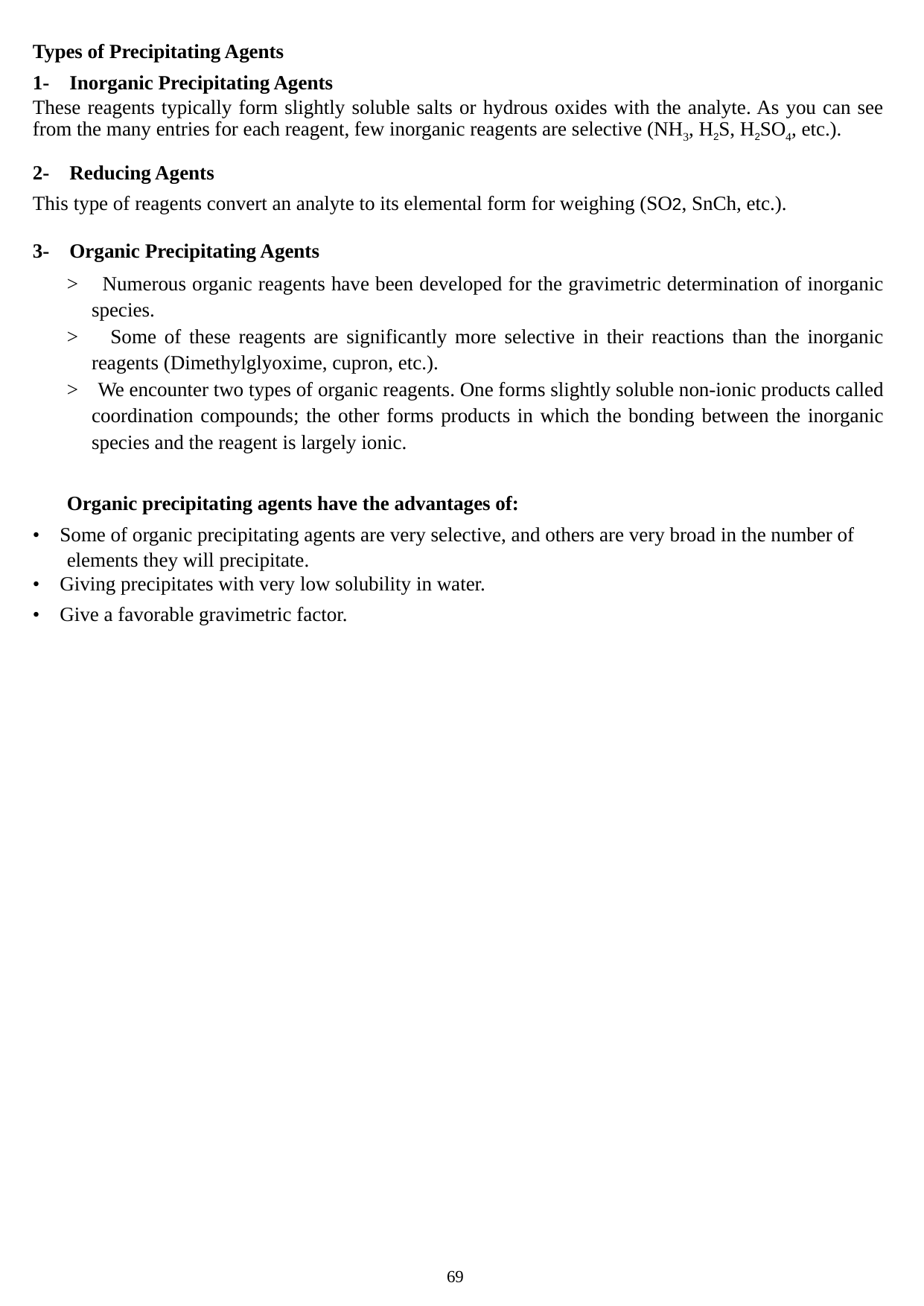

Types of Precipitating Agents
1-    Inorganic Precipitating Agents
These reagents typically form slightly soluble salts or hydrous oxides with the analyte. As you can see from the many entries for each reagent, few inorganic reagents are selective (NH3, H2S, H2SO4, etc.).
2-    Reducing Agents
This type of reagents convert an analyte to its elemental form for weighing (SO2, SnCh, etc.).
3-    Organic Precipitating Agents
>    Numerous organic reagents have been developed for the gravimetric determination of inorganic species.
>    Some of these reagents are significantly more selective in their reactions than the inorganic reagents (Dimethylglyoxime, cupron, etc.).
>    We encounter two types of organic reagents. One forms slightly soluble non-ionic products called coordination compounds; the other forms products in which the bonding between the inorganic species and the reagent is largely ionic.

Organic precipitating agents have the advantages of:
•    Some of organic precipitating agents are very selective, and others are very broad in the number of elements they will precipitate.
•    Giving precipitates with very low solubility in water.
•    Give a favorable gravimetric factor.
69